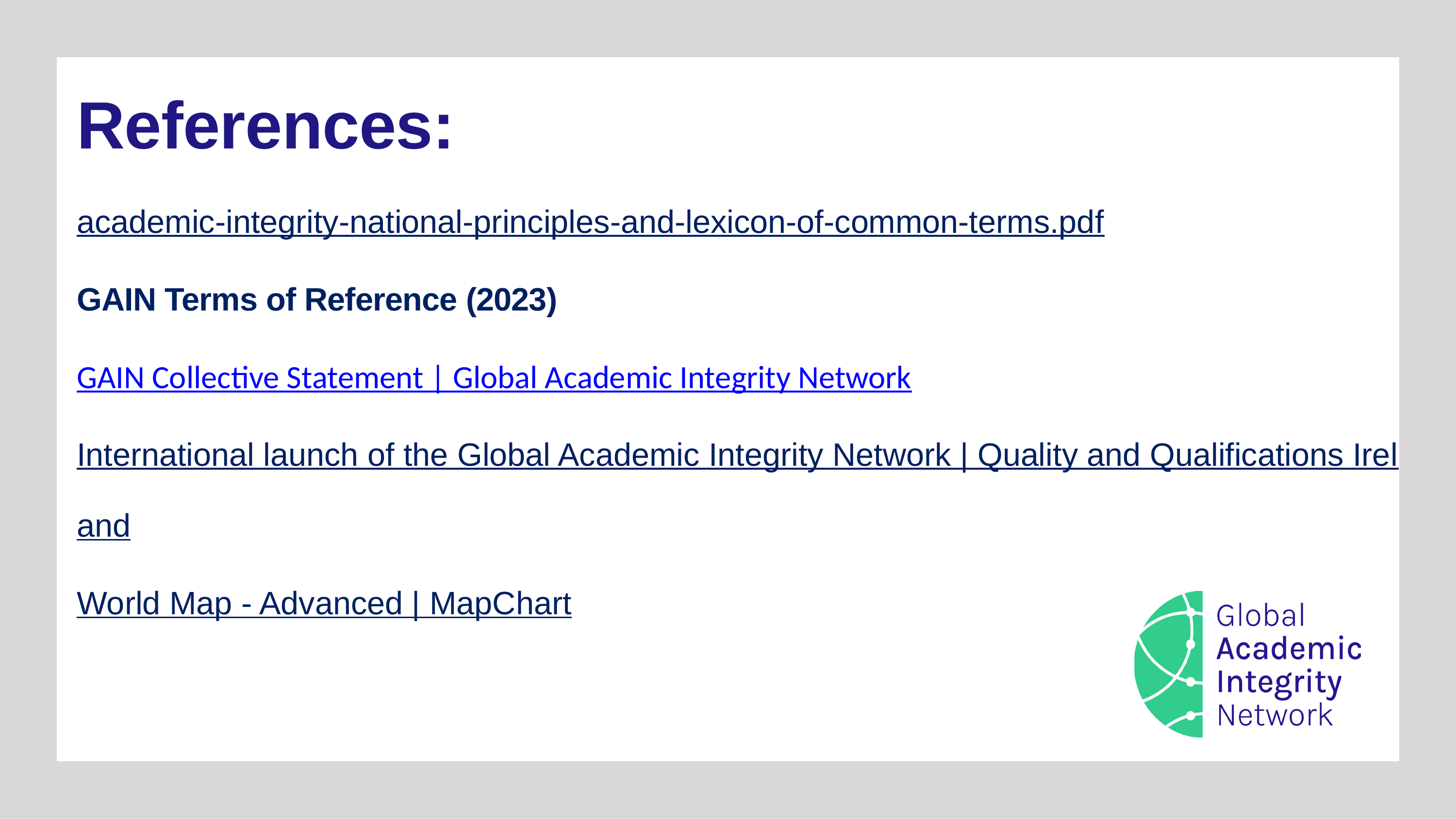

References:
academic-integrity-national-principles-and-lexicon-of-common-terms.pdf
GAIN Terms of Reference (2023)
GAIN Collective Statement | Global Academic Integrity Network
International launch of the Global Academic Integrity Network | Quality and Qualifications Ireland
World Map - Advanced | MapChart